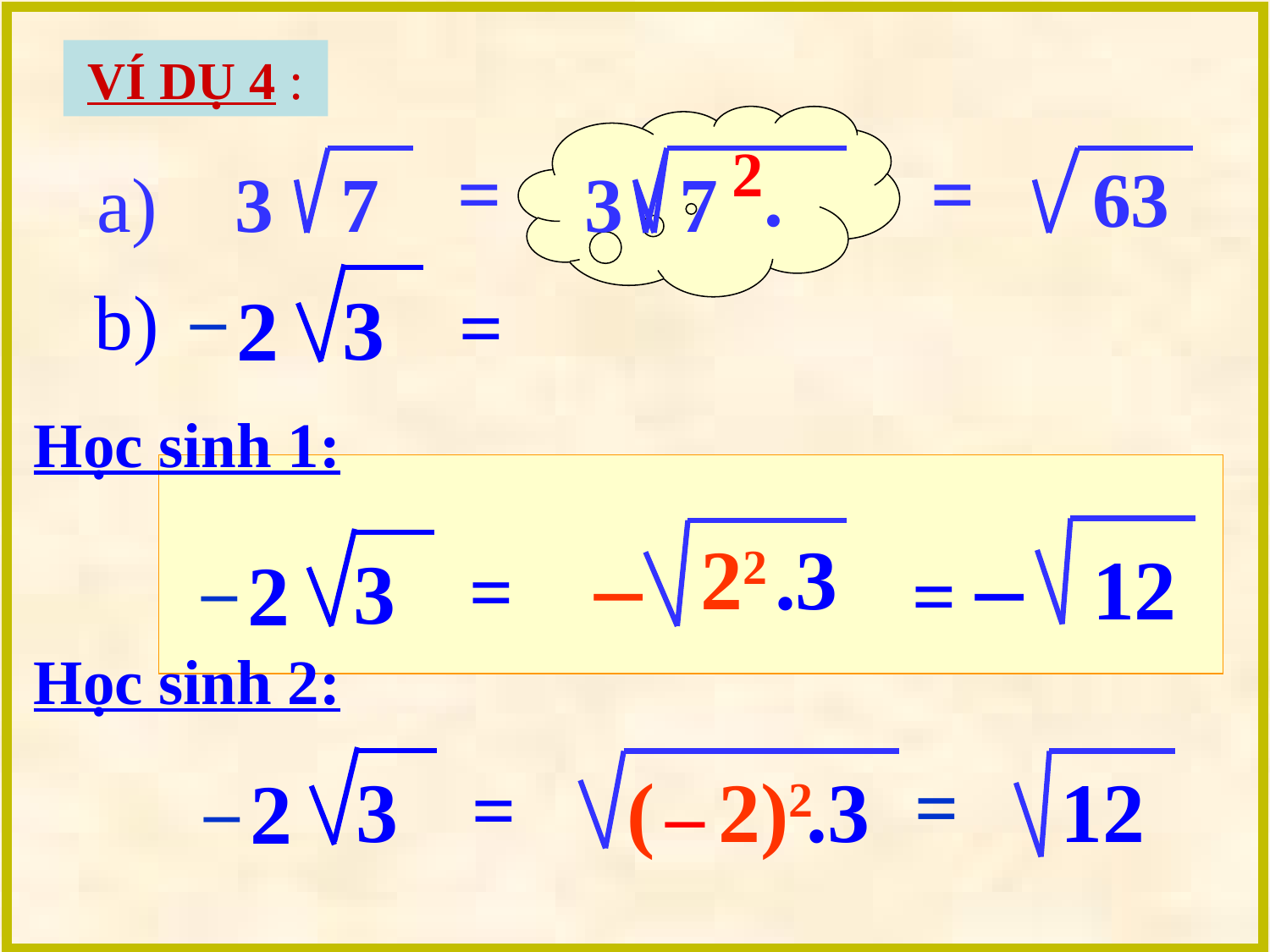

VÍ DỤ 4 :

2
.
=
a)
3
7
=
63
3
7
–
3
2
=
b)
Học sinh 1:

–
22
.3
–
12
=
3
2
=
–
Học sinh 2:
3
2
=
–
(   2)2
.3
–
=
12